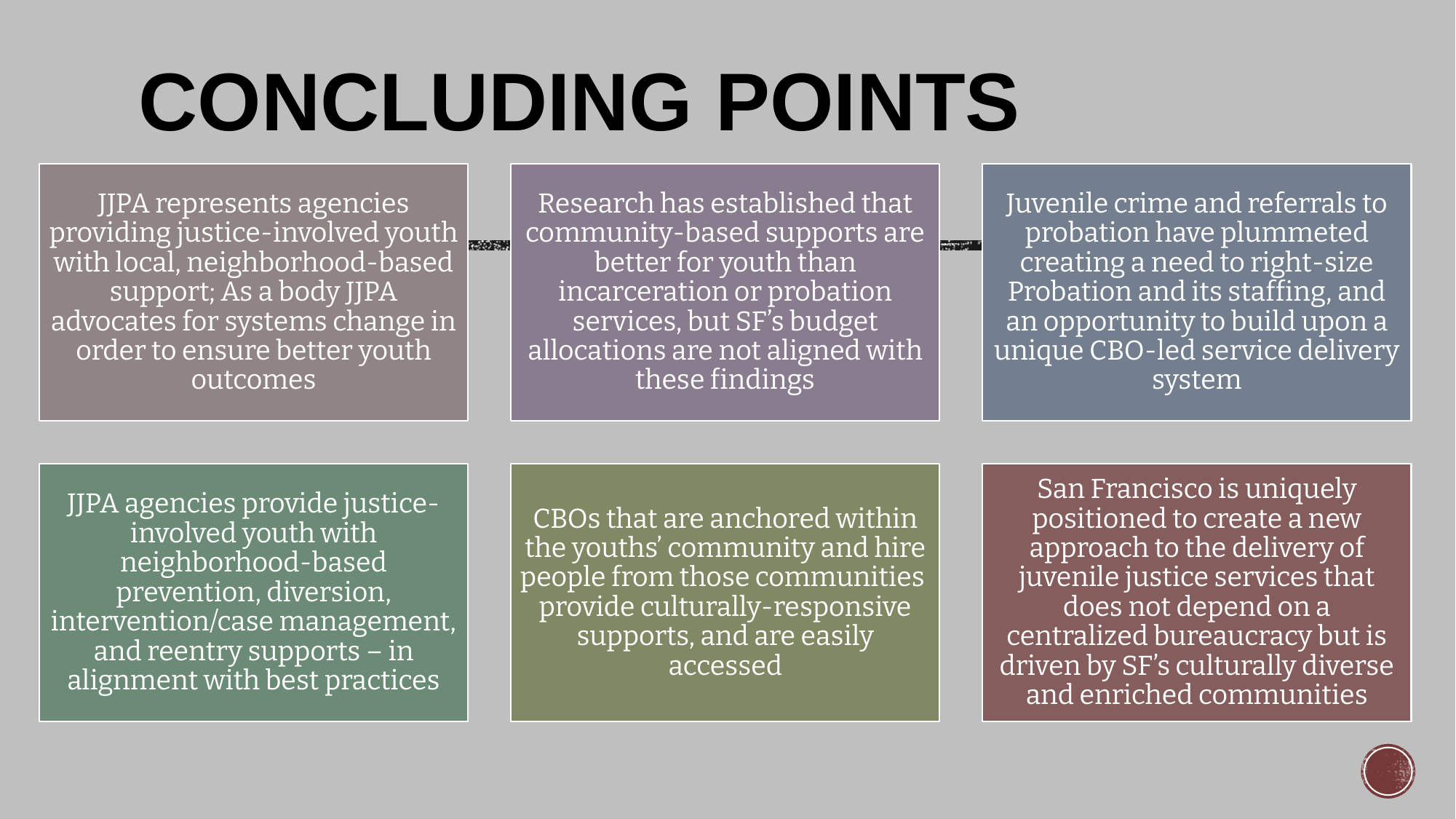

# Concluding Points
JJPA represents agencies providing justice-involved youth with local, neighborhood-based support; As a body JJPA advocates for systems change in order to ensure better youth outcomes
Research has established that community-based supports are better for youth than incarceration or probation services, but SF’s budget allocations are not aligned with these findings
Juvenile crime and referrals to probation have plummeted creating a need to right-size Probation and its staffing, and an opportunity to build upon a unique CBO-led service delivery system
JJPA agencies provide justice-involved youth with neighborhood-based prevention, diversion, intervention/case management, and reentry supports – in alignment with best practices
CBOs that are anchored within the youths’ community and hire people from those communities  provide culturally-responsive supports, and are easily accessed
San Francisco is uniquely positioned to create a new approach to the delivery of juvenile justice services that does not depend on a centralized bureaucracy but is driven by SF’s culturally diverse and enriched communities